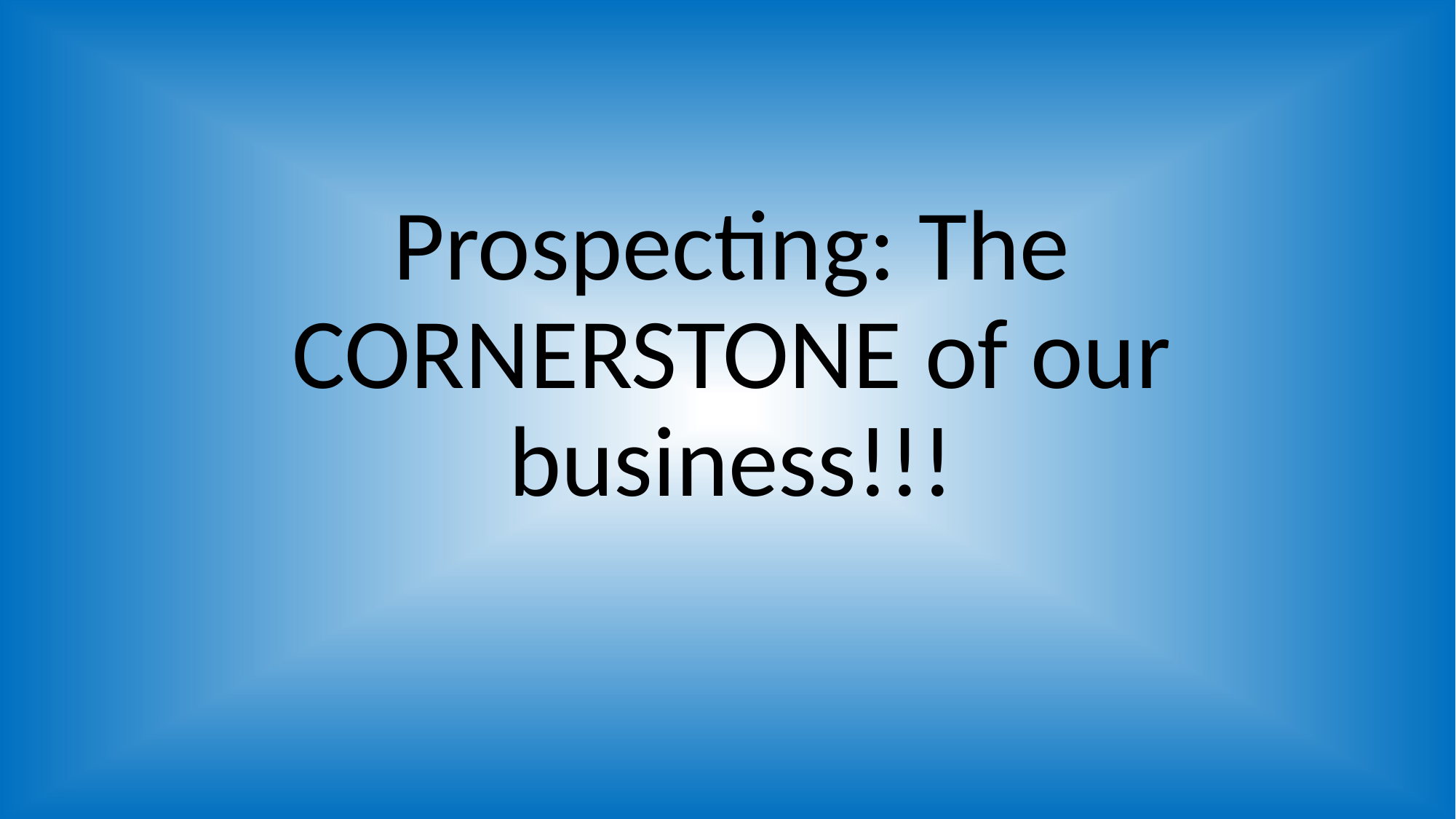

# Prospecting: The CORNERSTONE of our business!!!